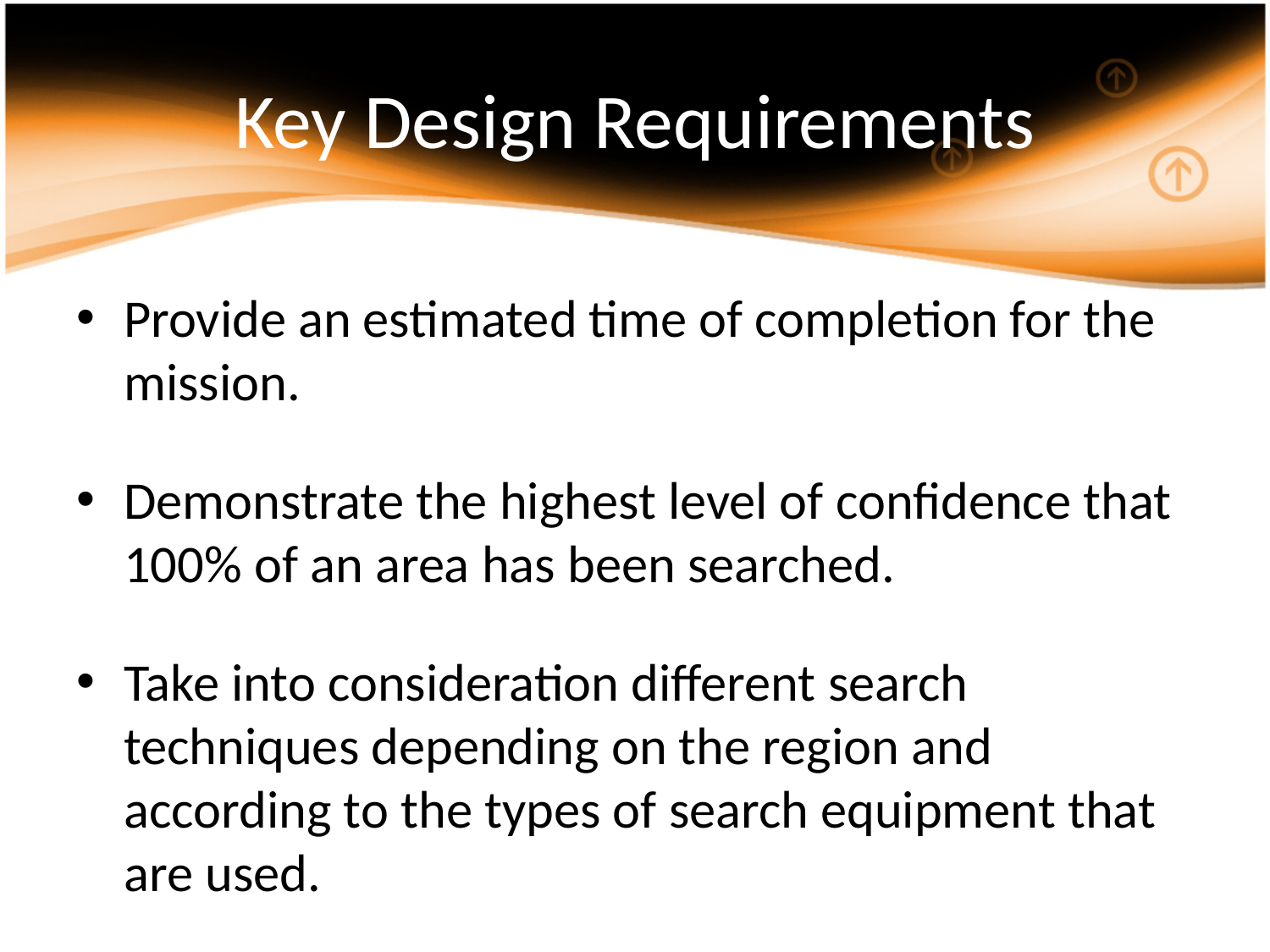

# Key Design Requirements
Provide an estimated time of completion for the mission.

Demonstrate the highest level of confidence that 100% of an area has been searched.

Take into consideration different search techniques depending on the region and according to the types of search equipment that are used.